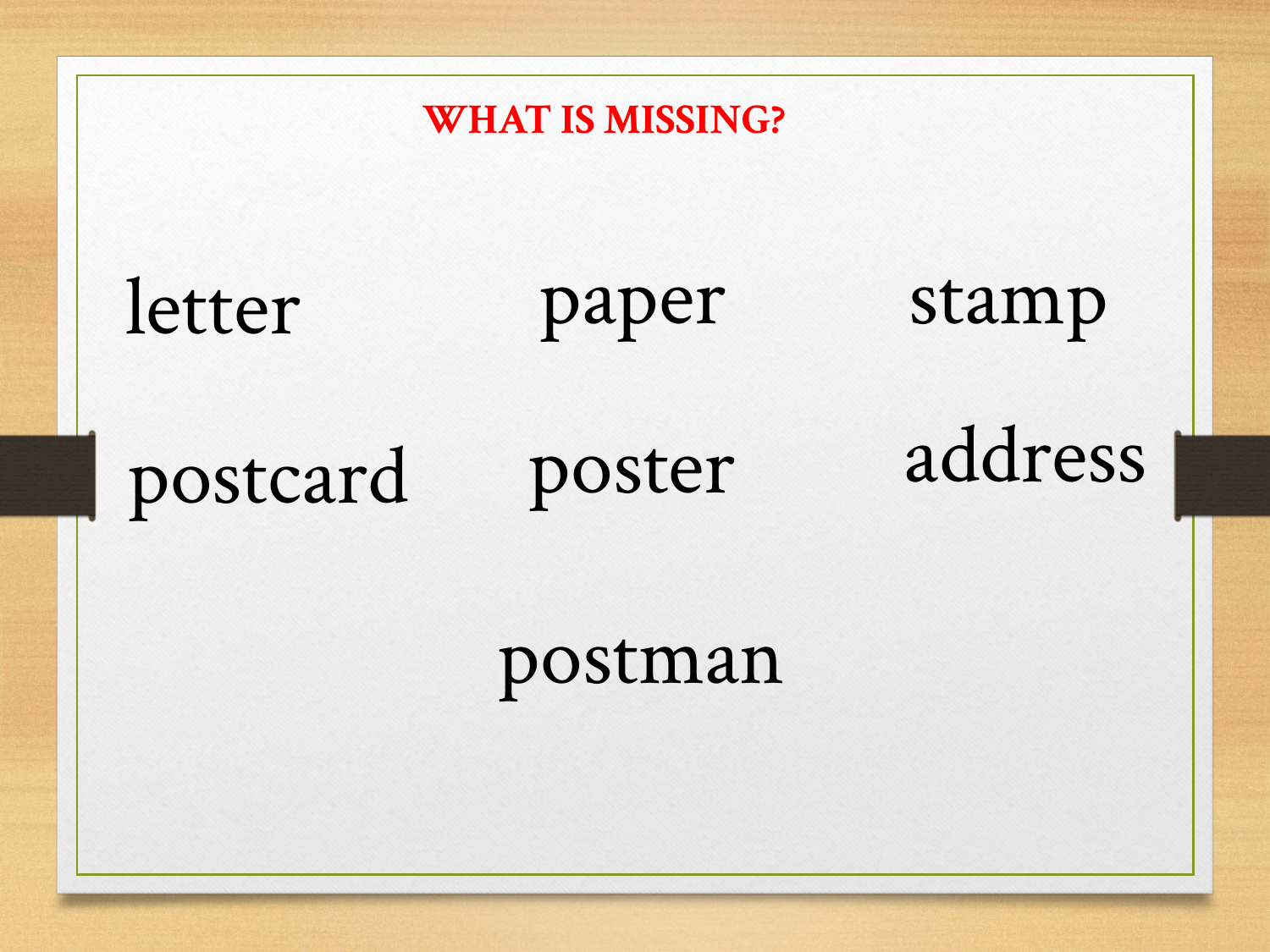

WHAT IS MISSING?
paper
stamp
letter
address
poster
postcard
postman